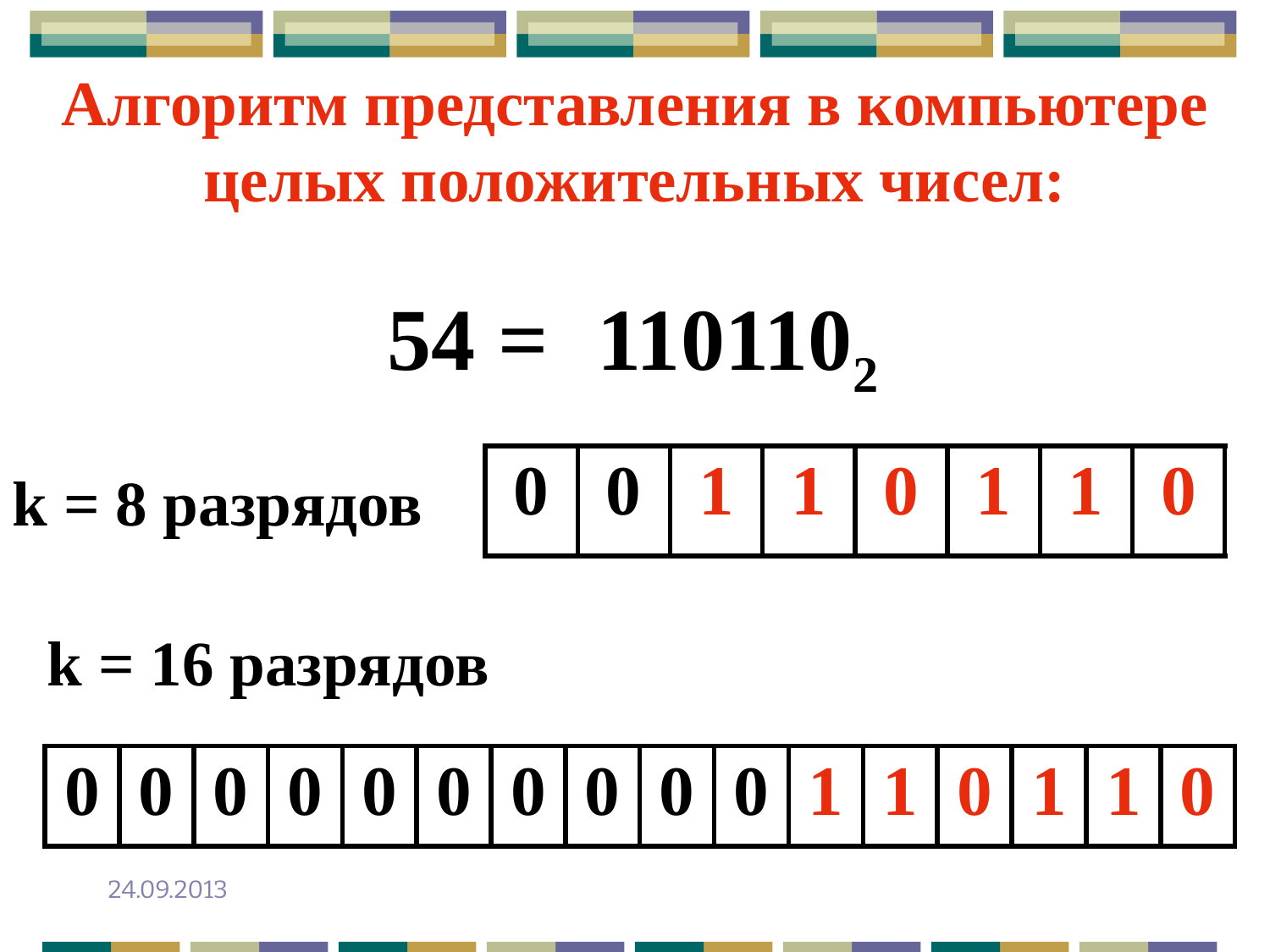

Алгоритм представления в компьютере целых положительных чисел:
54 =
1101102
|  |  |  |  |  |  |  |  |
| --- | --- | --- | --- | --- | --- | --- | --- |
| 0 | 0 | 1 | 1 | 0 | 1 | 1 | 0 |
| --- | --- | --- | --- | --- | --- | --- | --- |
k = 8 разрядов
k = 16 разрядов
|  |  |  |  |  |  |  |  |  |  |  |  |  |  |  |  |
| --- | --- | --- | --- | --- | --- | --- | --- | --- | --- | --- | --- | --- | --- | --- | --- |
| 0 | 0 | 0 | 0 | 0 | 0 | 0 | 0 | 0 | 0 | 1 | 1 | 0 | 1 | 1 | 0 |
| --- | --- | --- | --- | --- | --- | --- | --- | --- | --- | --- | --- | --- | --- | --- | --- |
24.09.2013